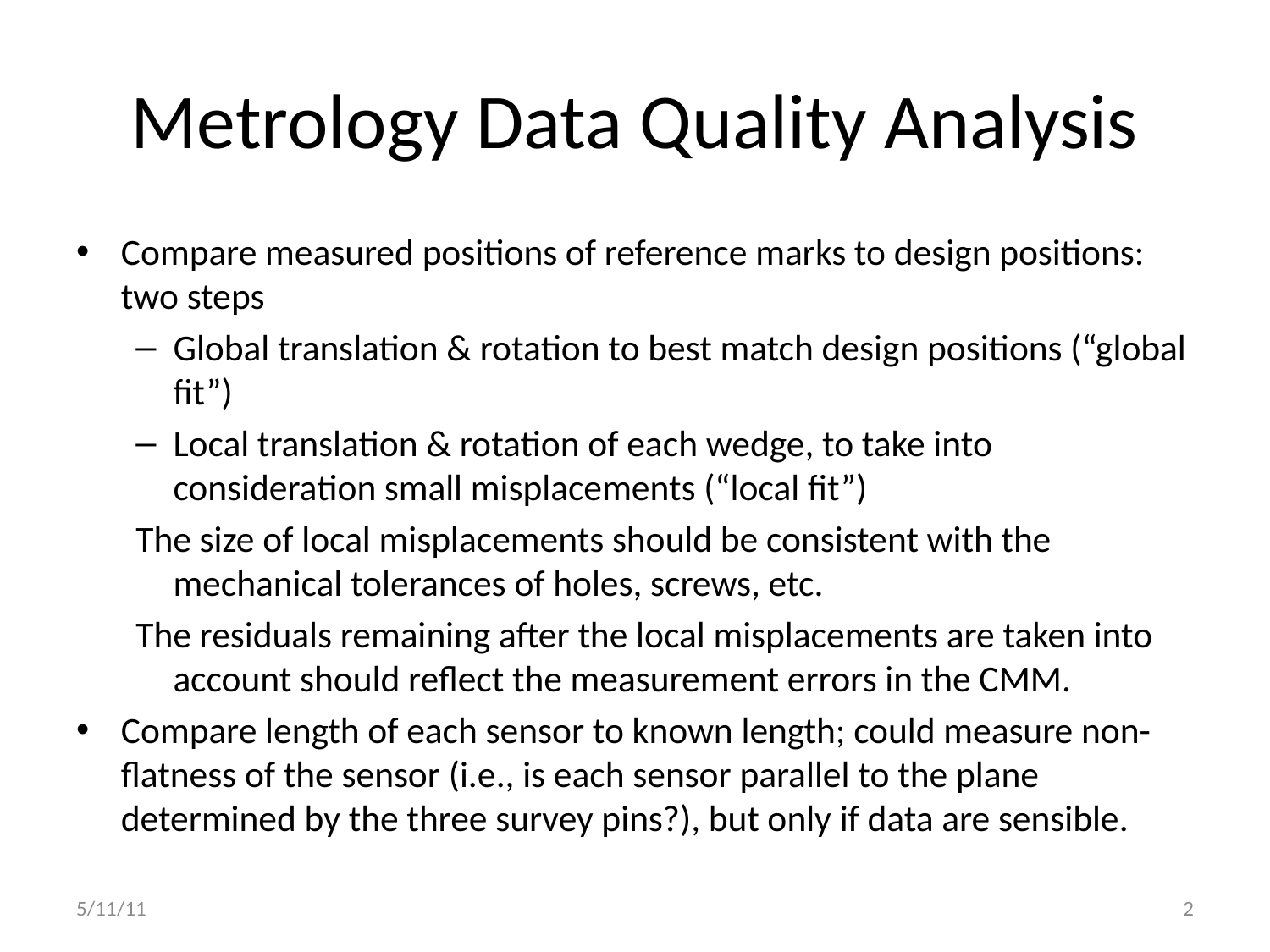

# Metrology Data Quality Analysis
Compare measured positions of reference marks to design positions:  two steps
Global translation & rotation to best match design positions (“global fit”)
Local translation & rotation of each wedge, to take into consideration small misplacements (“local fit”)
The size of local misplacements should be consistent with the mechanical tolerances of holes, screws, etc.
The residuals remaining after the local misplacements are taken into account should reflect the measurement errors in the CMM.
Compare length of each sensor to known length; could measure non-flatness of the sensor (i.e., is each sensor parallel to the plane determined by the three survey pins?), but only if data are sensible.
5/11/11
2